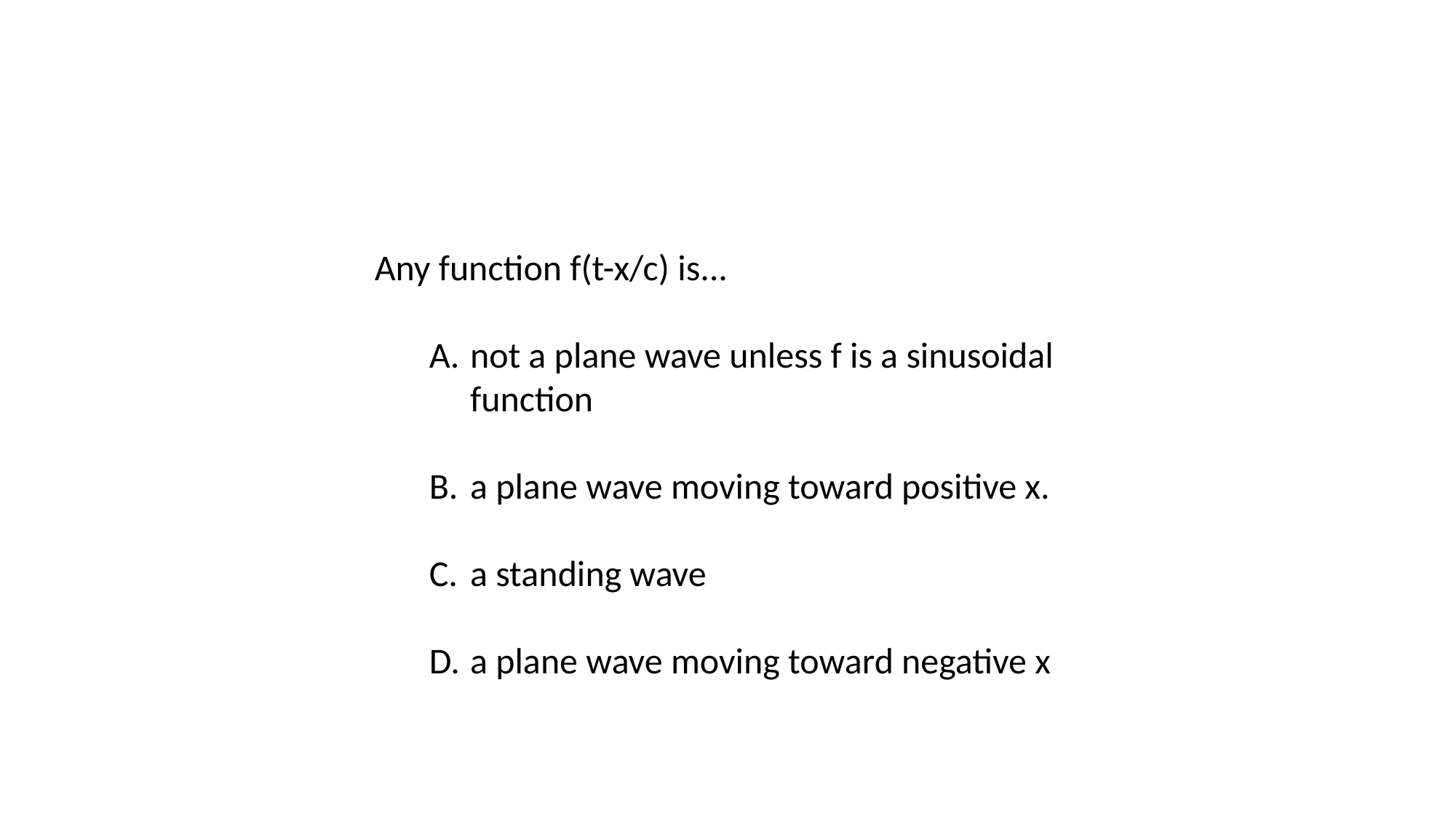

Any function f(t-x/c) is...

not a plane wave unless f is a sinusoidal function

a plane wave moving toward positive x.

a standing wave

a plane wave moving toward negative x